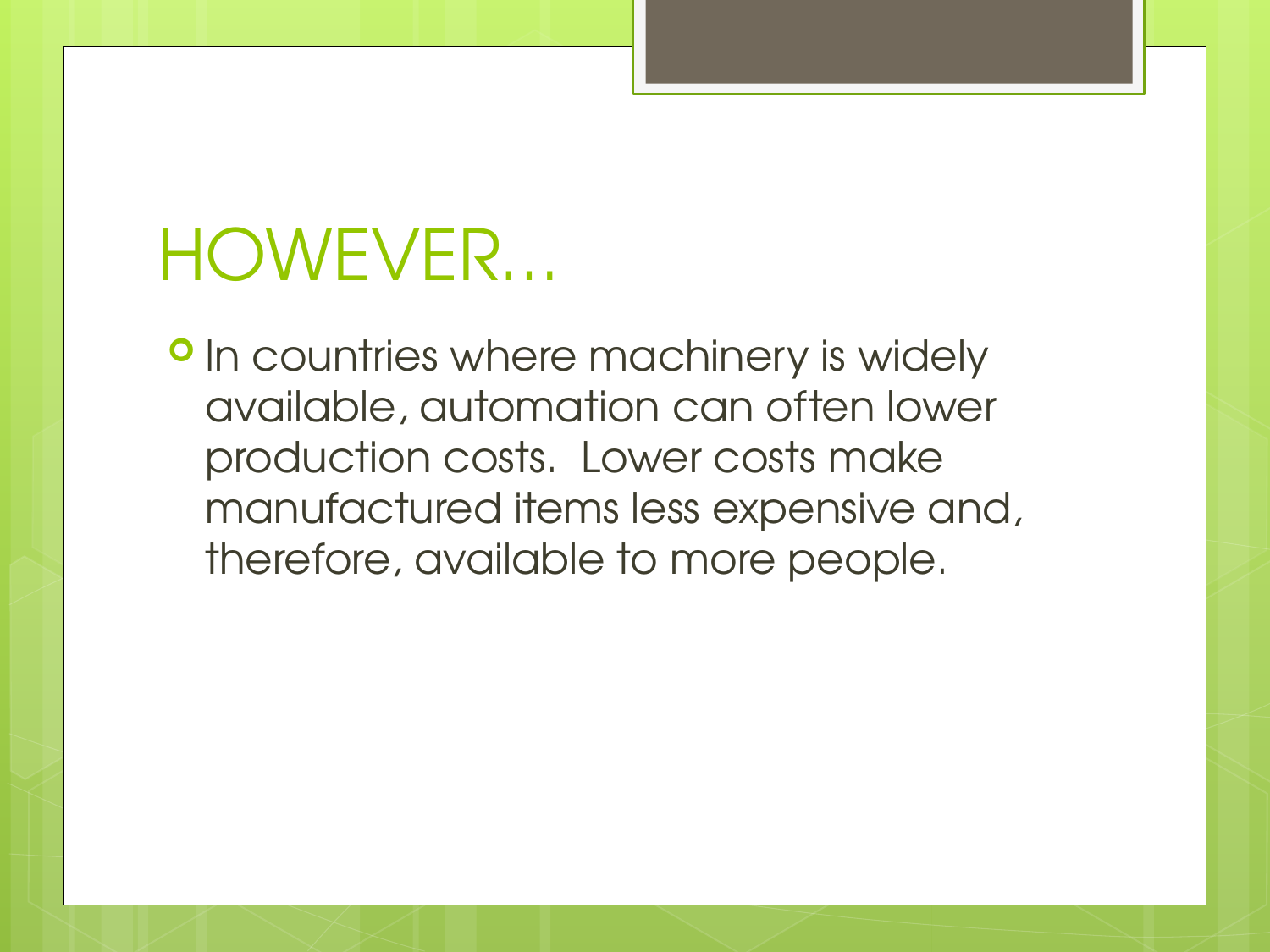

# HOWEVER…
In countries where machinery is widely available, automation can often lower production costs.  Lower costs make manufactured items less expensive and, therefore, available to more people.